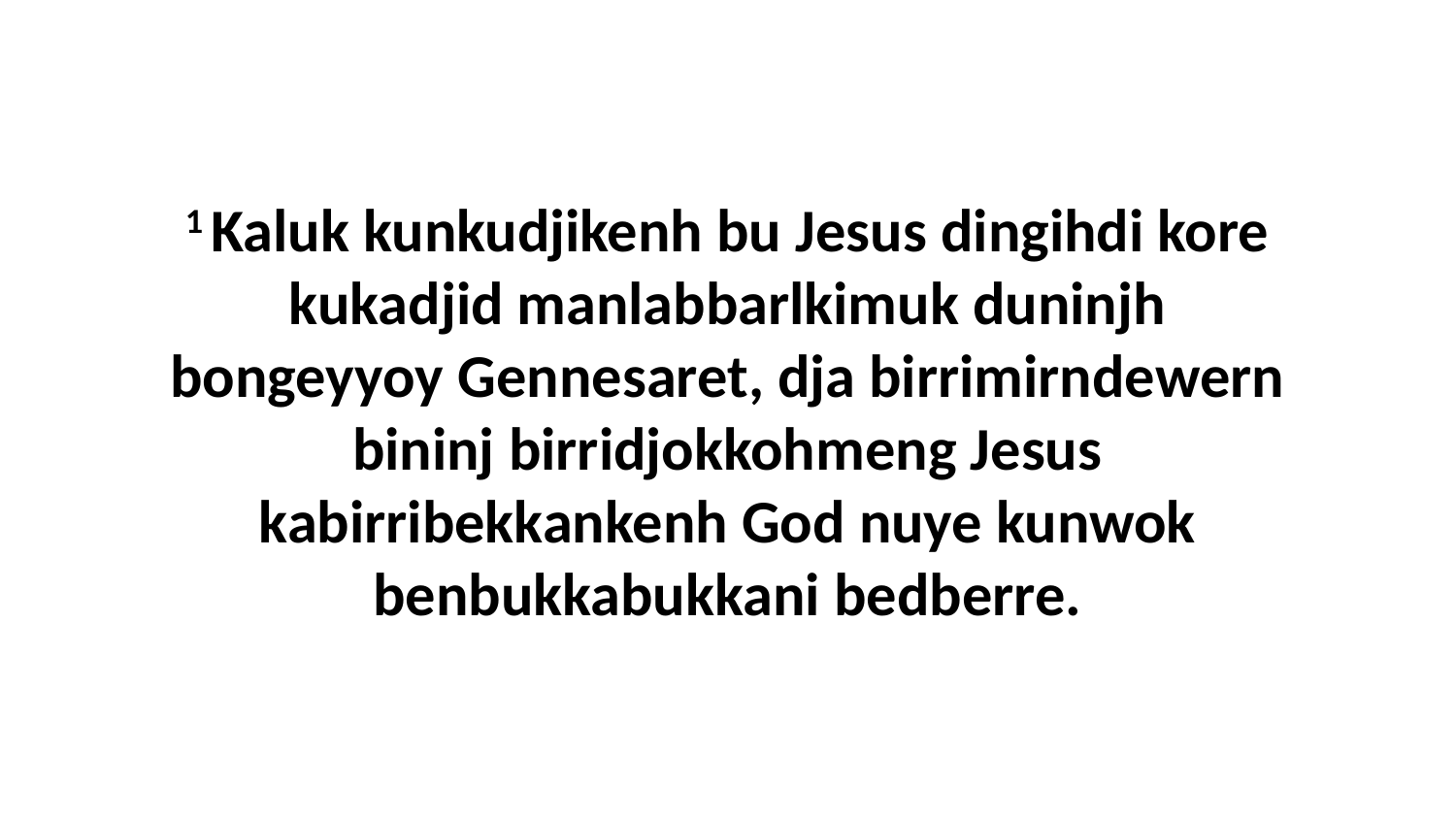

1 Kaluk kunkudjikenh bu Jesus dingihdi kore kukadjid manlabbarlkimuk duninjh bongeyyoy Gennesaret, dja birrimirndewern bininj birridjokkohmeng Jesus kabirribekkankenh God nuye kunwok benbukkabukkani bedberre.